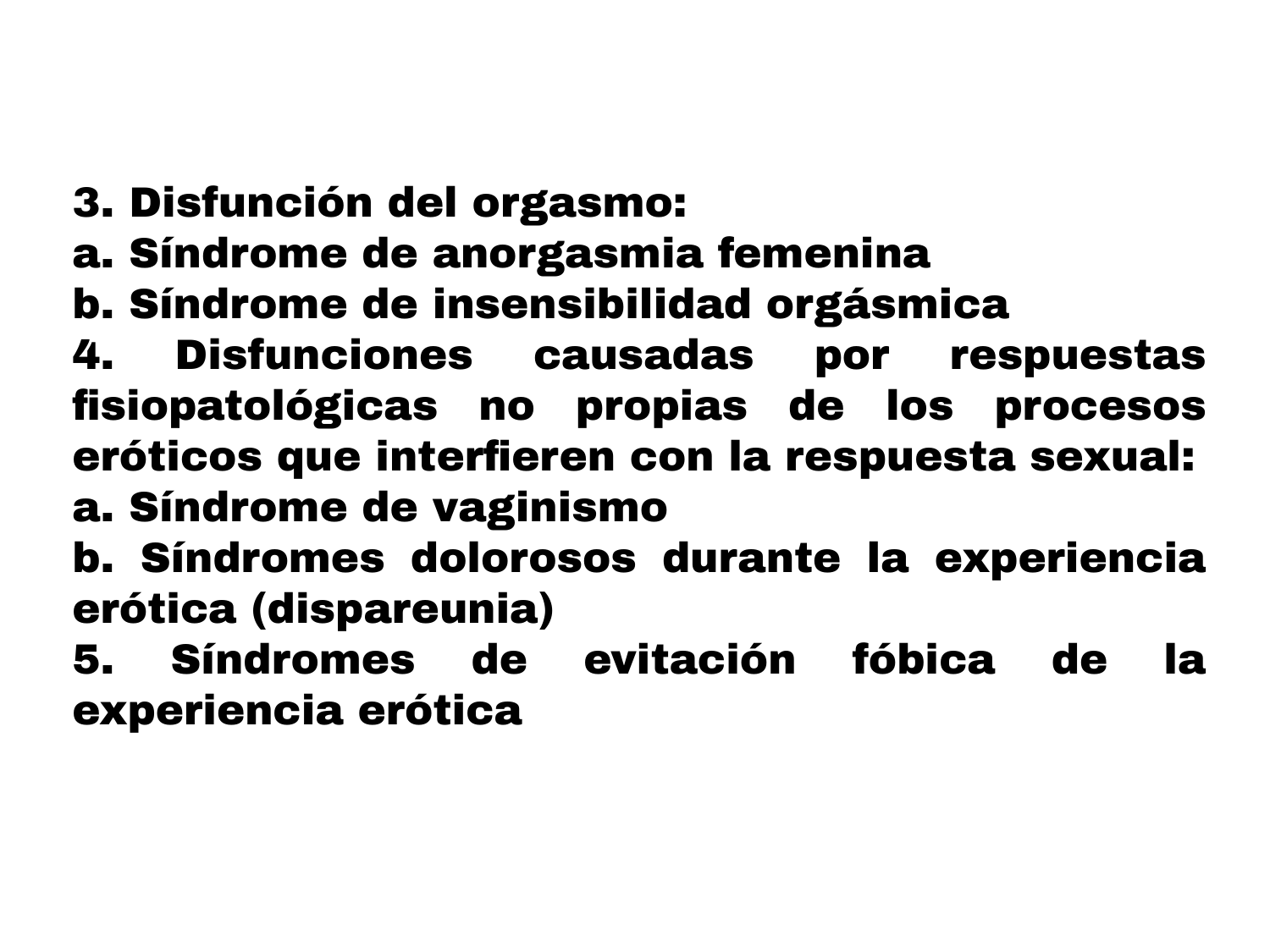

3. Disfunción del orgasmo:
a. Síndrome de anorgasmia femenina
b. Síndrome de insensibilidad orgásmica
4. Disfunciones causadas por respuestas fisiopatológicas no propias de los procesos eróticos que interfieren con la respuesta sexual:
a. Síndrome de vaginismo
b. Síndromes dolorosos durante la experiencia erótica (dispareunia)
5. Síndromes de evitación fóbica de la experiencia erótica